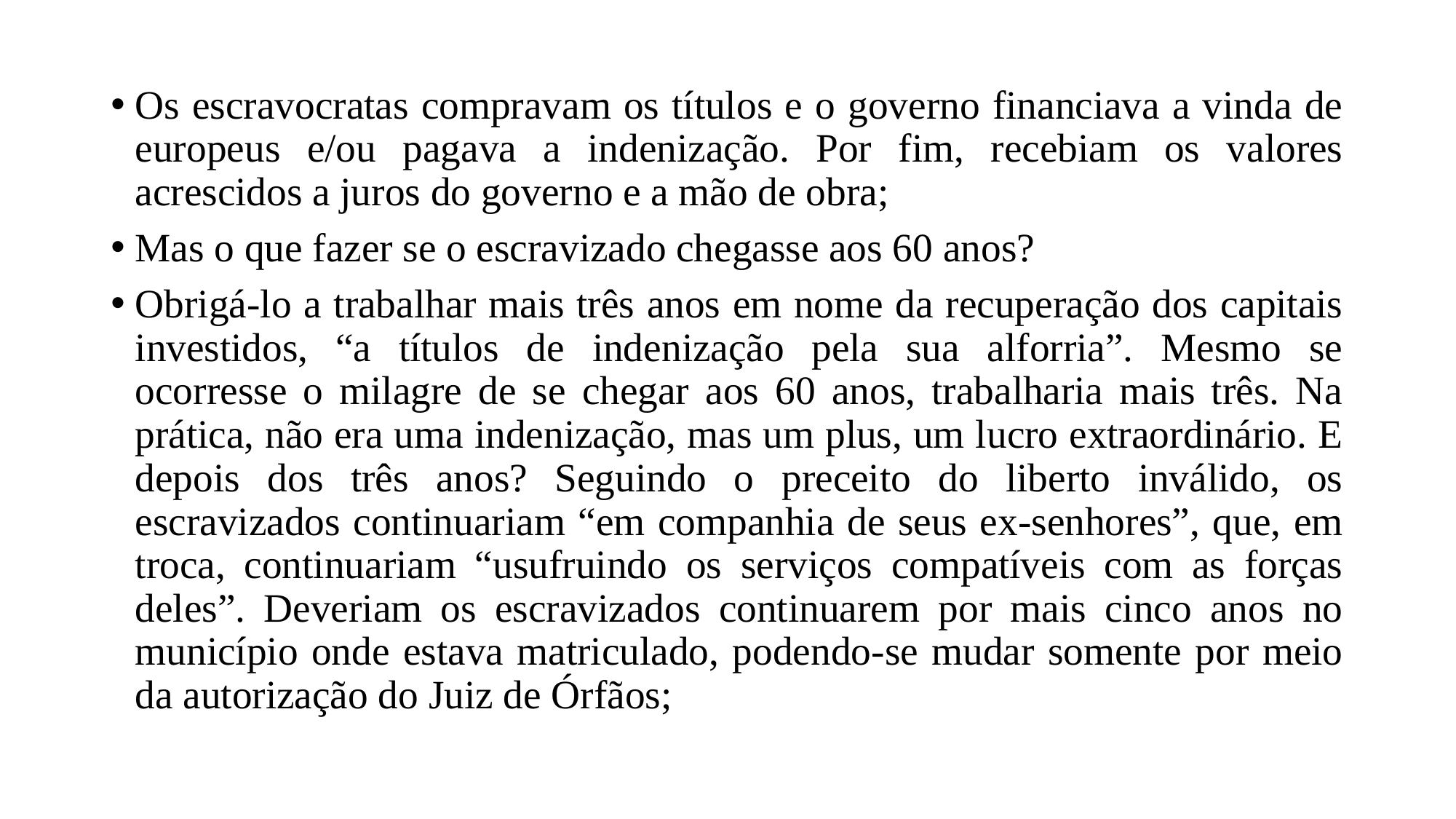

# Os escravocratas compravam os títulos e o governo financiava a vinda de europeus e/ou pagava a indenização. Por fim, recebiam os valores acrescidos a juros do governo e a mão de obra;
Mas o que fazer se o escravizado chegasse aos 60 anos?
Obrigá-lo a trabalhar mais três anos em nome da recuperação dos capitais investidos, “a títulos de indenização pela sua alforria”. Mesmo se ocorresse o milagre de se chegar aos 60 anos, trabalharia mais três. Na prática, não era uma indenização, mas um plus, um lucro extraordinário. E depois dos três anos? Seguindo o preceito do liberto inválido, os escravizados continuariam “em companhia de seus ex-senhores”, que, em troca, continuariam “usufruindo os serviços compatíveis com as forças deles”. Deveriam os escravizados continuarem por mais cinco anos no município onde estava matriculado, podendo-se mudar somente por meio da autorização do Juiz de Órfãos;